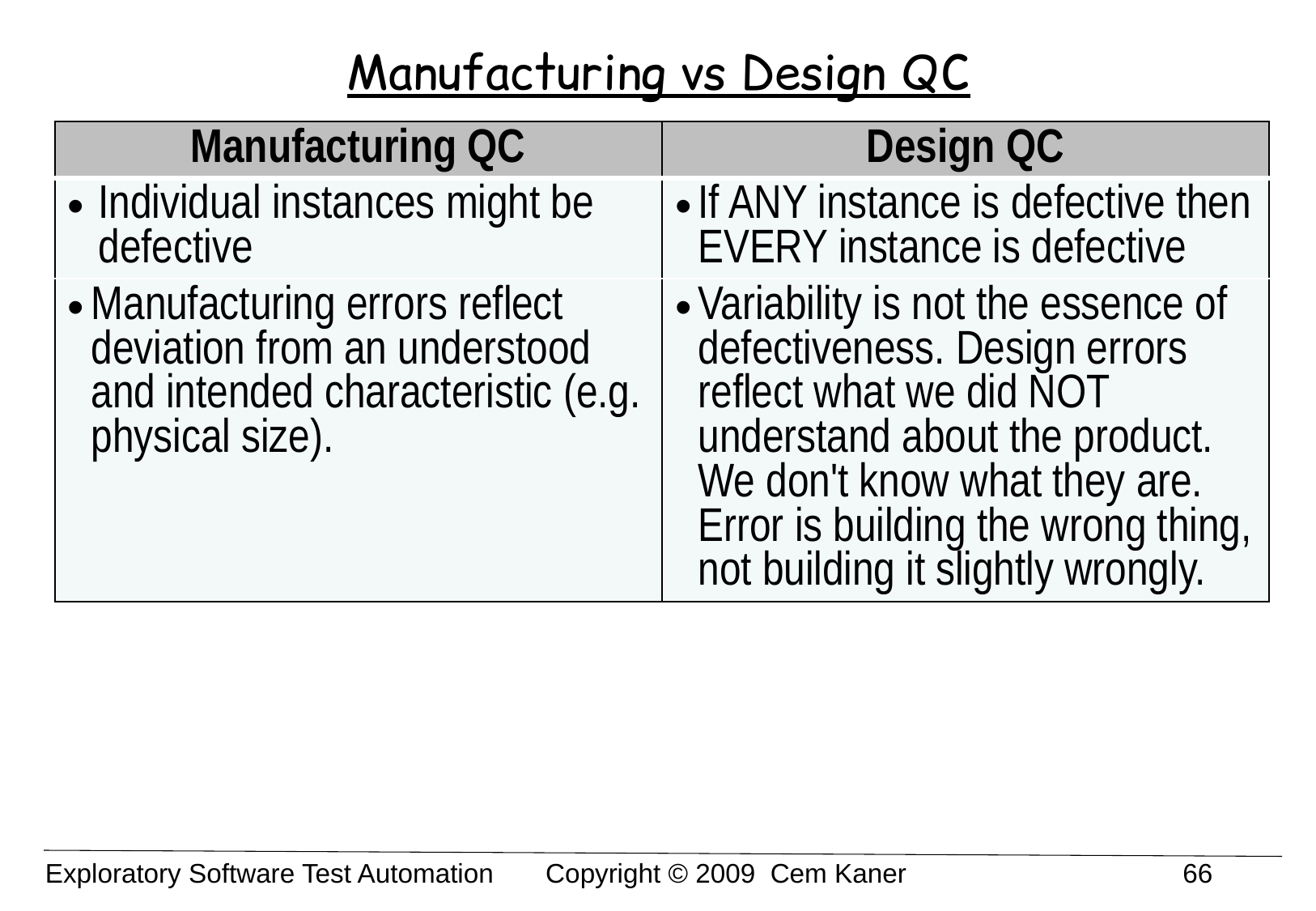

# Manufacturing vs Design QC
| Manufacturing QC | Design QC |
| --- | --- |
| Individual instances might be defective | If ANY instance is defective then EVERY instance is defective |
| Manufacturing errors reflect deviation from an understood and intended characteristic (e.g. physical size). | Variability is not the essence of defectiveness. Design errors reflect what we did NOT understand about the product. We don't know what they are. Error is building the wrong thing, not building it slightly wrongly. |